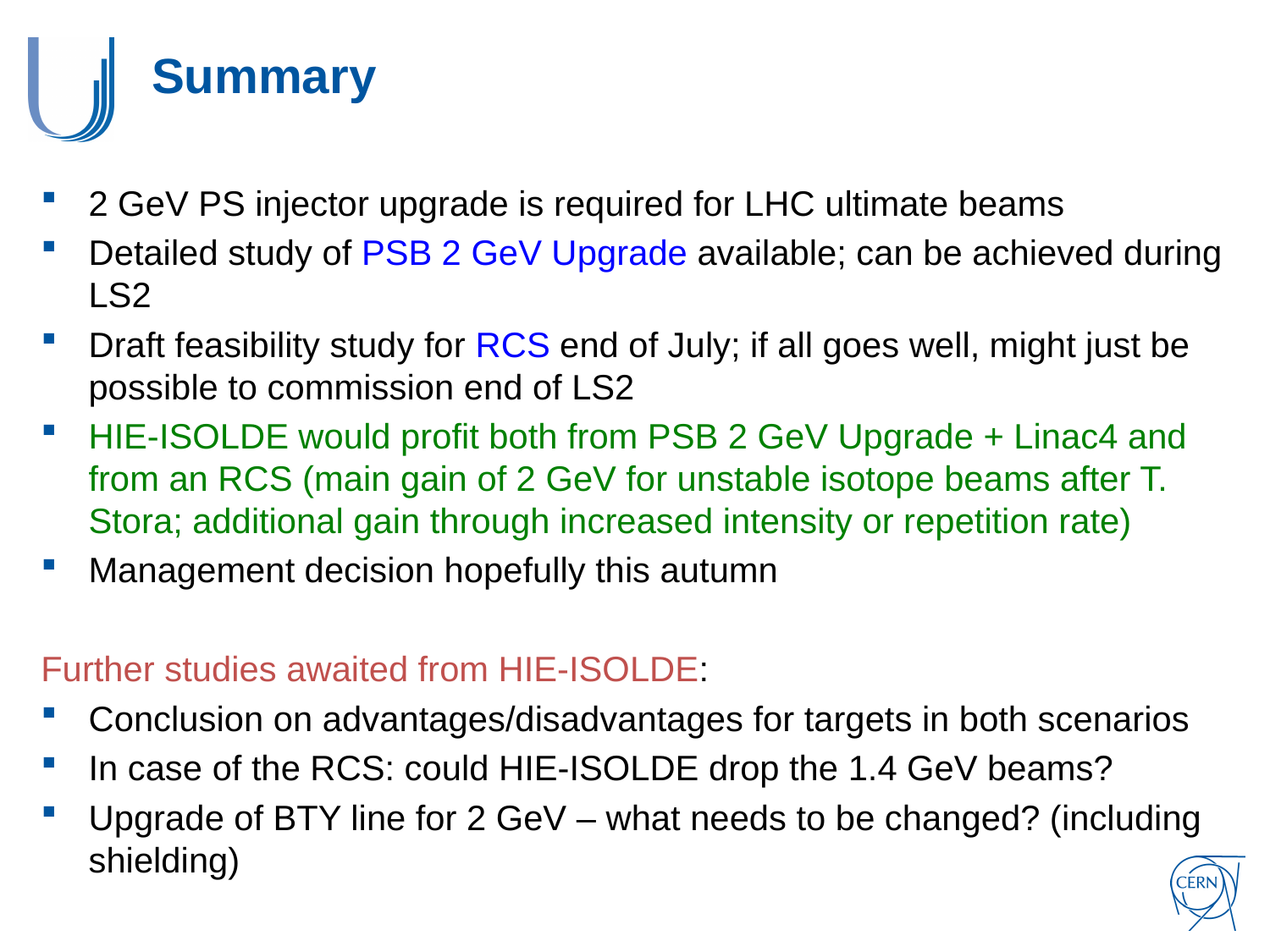

# Summary
2 GeV PS injector upgrade is required for LHC ultimate beams
Detailed study of PSB 2 GeV Upgrade available; can be achieved during LS2
Draft feasibility study for RCS end of July; if all goes well, might just be possible to commission end of LS2
HIE-ISOLDE would profit both from PSB 2 GeV Upgrade + Linac4 and from an RCS (main gain of 2 GeV for unstable isotope beams after T. Stora; additional gain through increased intensity or repetition rate)
Management decision hopefully this autumn

Further studies awaited from HIE-ISOLDE:
Conclusion on advantages/disadvantages for targets in both scenarios
In case of the RCS: could HIE-ISOLDE drop the 1.4 GeV beams?
Upgrade of BTY line for 2 GeV – what needs to be changed? (including shielding)